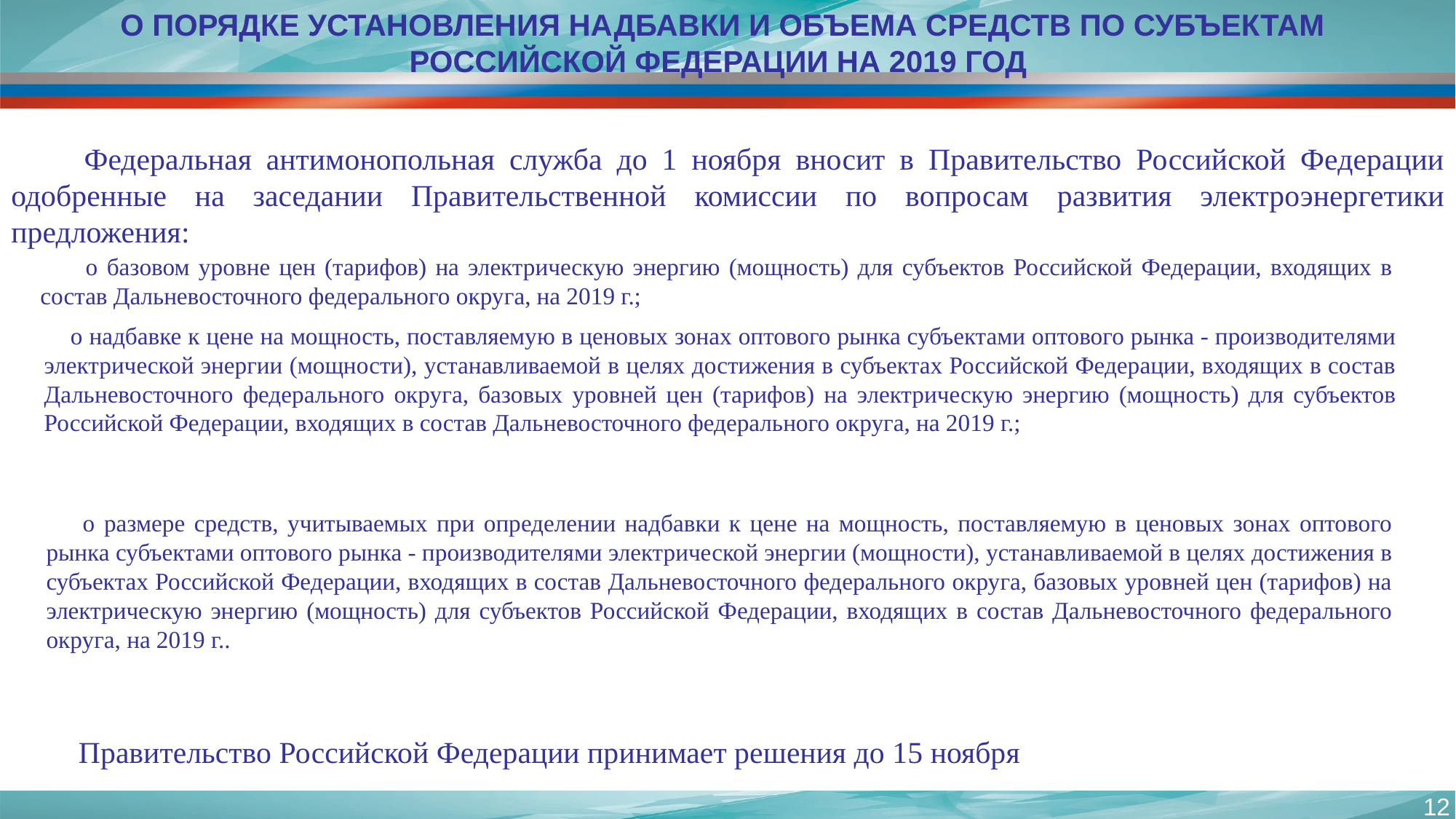

# О порядке установления надбавки и объема средств по субъектам Российской Федерации на 2019 год
     Федеральная антимонопольная служба до 1 ноября вносит в Правительство Российской Федерации одобренные на заседании Правительственной комиссии по вопросам развития электроэнергетики предложения:
     о базовом уровне цен (тарифов) на электрическую энергию (мощность) для субъектов Российской Федерации, входящих в состав Дальневосточного федерального округа, на 2019 г.;
    о надбавке к цене на мощность, поставляемую в ценовых зонах оптового рынка субъектами оптового рынка - производителями электрической энергии (мощности), устанавливаемой в целях достижения в субъектах Российской Федерации, входящих в состав Дальневосточного федерального округа, базовых уровней цен (тарифов) на электрическую энергию (мощность) для субъектов Российской Федерации, входящих в состав Дальневосточного федерального округа, на 2019 г.;
    о размере средств, учитываемых при определении надбавки к цене на мощность, поставляемую в ценовых зонах оптового рынка субъектами оптового рынка - производителями электрической энергии (мощности), устанавливаемой в целях достижения в субъектах Российской Федерации, входящих в состав Дальневосточного федерального округа, базовых уровней цен (тарифов) на электрическую энергию (мощность) для субъектов Российской Федерации, входящих в состав Дальневосточного федерального округа, на 2019 г..
     Правительство Российской Федерации принимает решения до 15 ноября
12